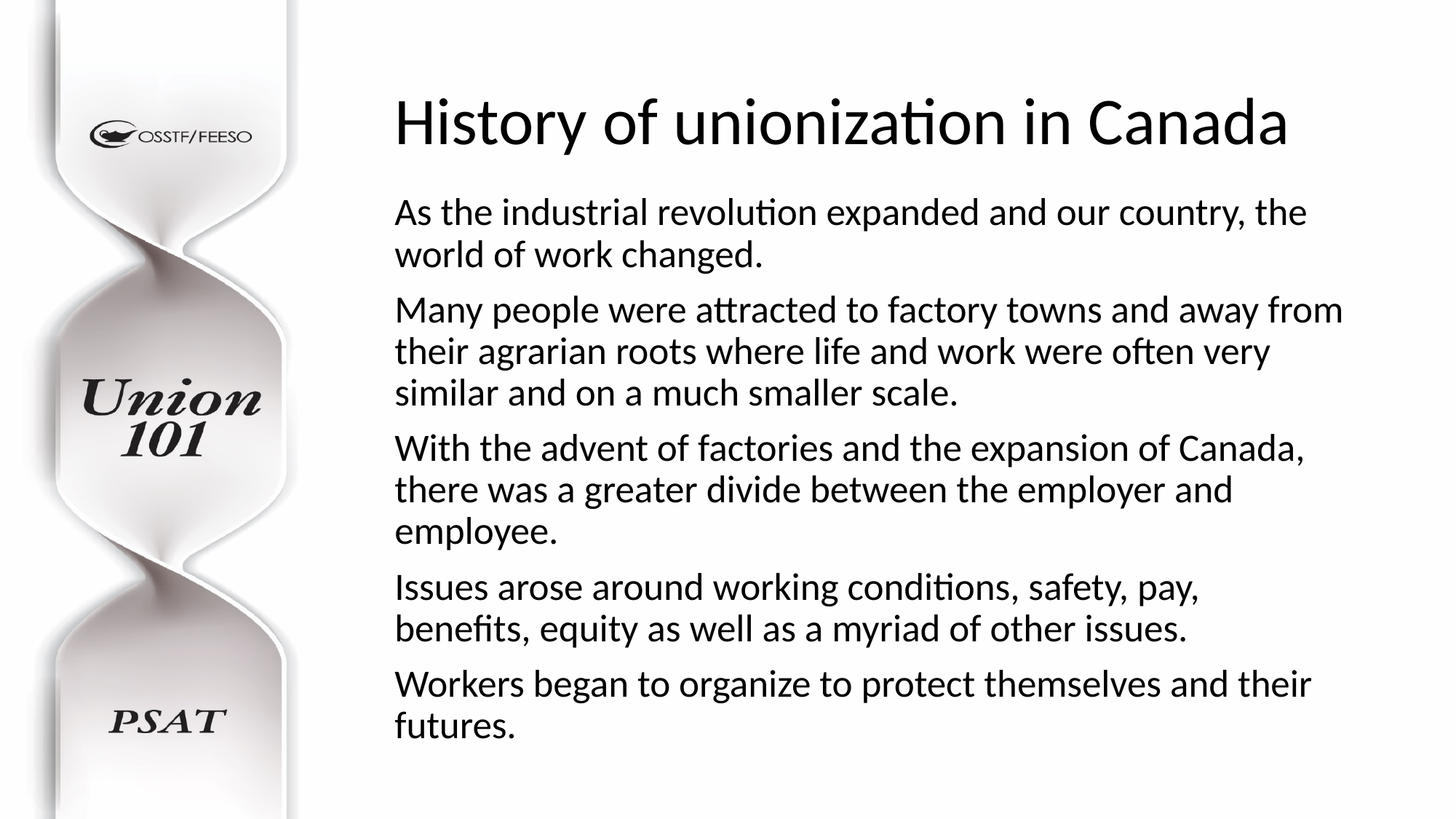

# History of unionization in Canada
As the industrial revolution expanded and our country, the world of work changed.
Many people were attracted to factory towns and away from their agrarian roots where life and work were often very similar and on a much smaller scale.
With the advent of factories and the expansion of Canada, there was a greater divide between the employer and employee.
Issues arose around working conditions, safety, pay, benefits, equity as well as a myriad of other issues.
Workers began to organize to protect themselves and their futures.